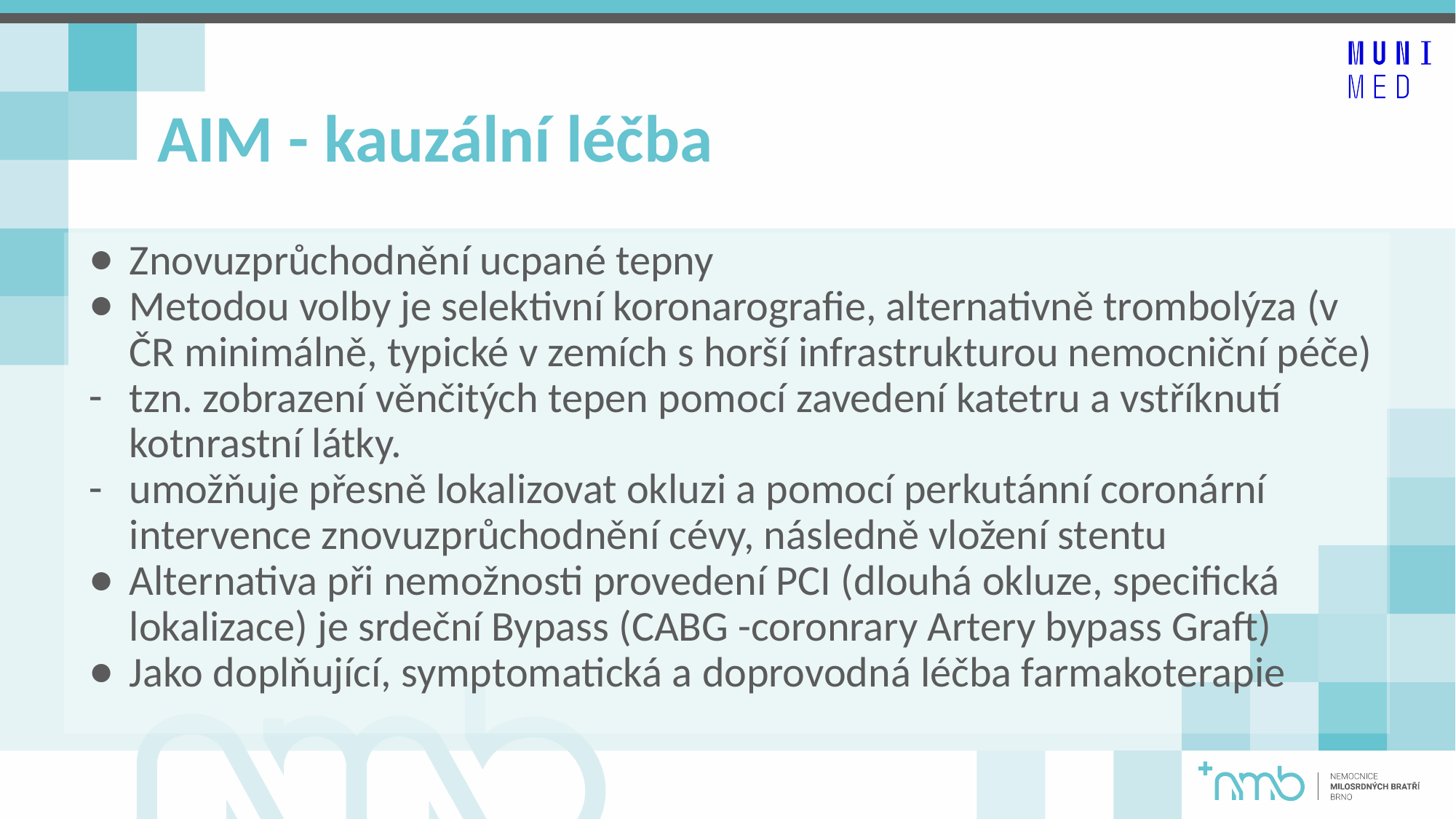

# AIM - kauzální léčba
Znovuzprůchodnění ucpané tepny
Metodou volby je selektivní koronarografie, alternativně trombolýza (v ČR minimálně, typické v zemích s horší infrastrukturou nemocniční péče)
tzn. zobrazení věnčitých tepen pomocí zavedení katetru a vstříknutí kotnrastní látky.
umožňuje přesně lokalizovat okluzi a pomocí perkutánní coronární intervence znovuzprůchodnění cévy, následně vložení stentu
Alternativa při nemožnosti provedení PCI (dlouhá okluze, specifická lokalizace) je srdeční Bypass (CABG -coronrary Artery bypass Graft)
Jako doplňující, symptomatická a doprovodná léčba farmakoterapie